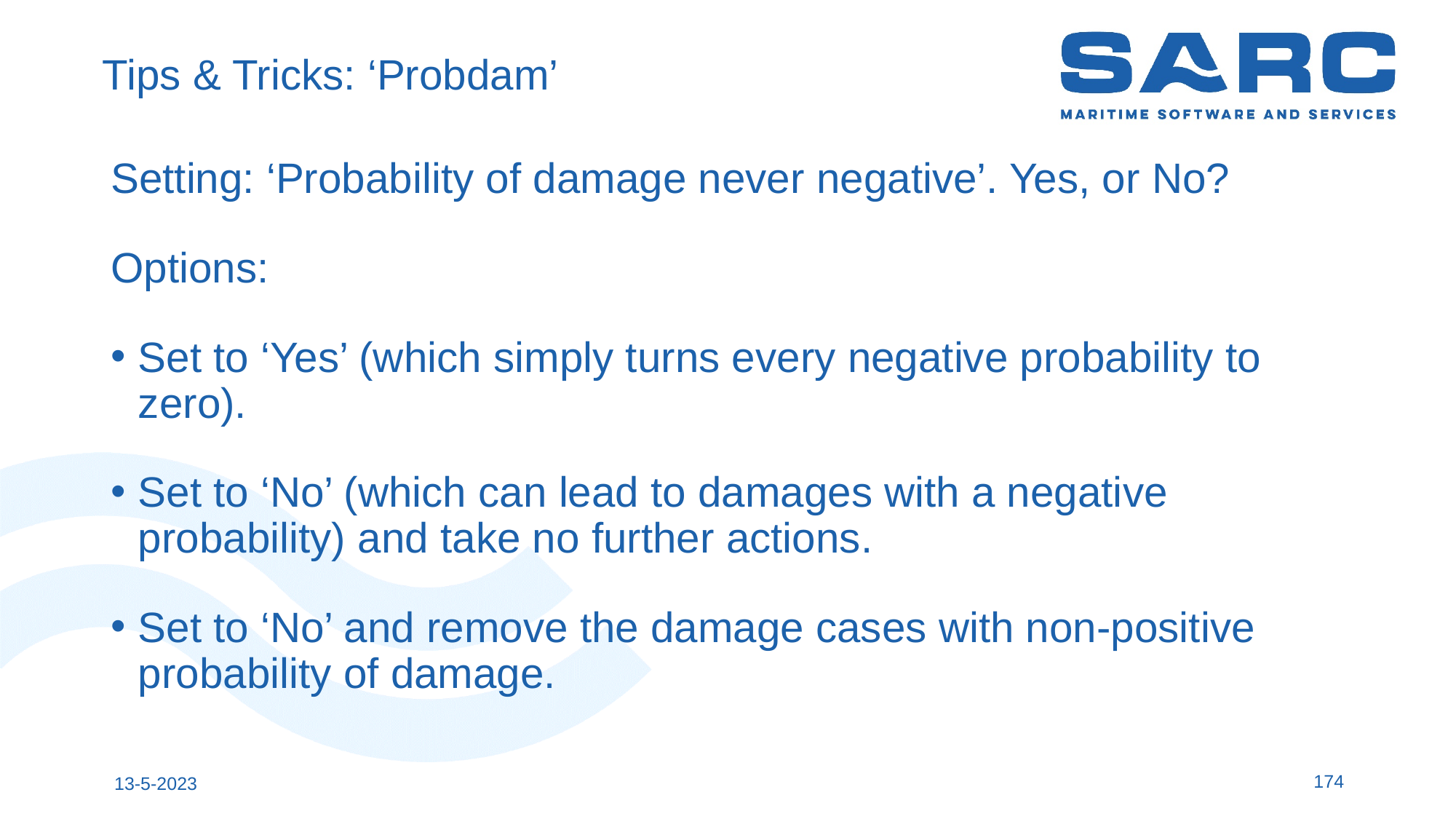

# Tips & Tricks: ‘Probdam’
Setting: ‘Probability of damage never negative’. Yes, or No?

Options:

Set to ‘Yes’ (which simply turns every negative probability to zero).

Set to ‘No’ (which can lead to damages with a negative probability) and take no further actions.

Set to ‘No’ and remove the damage cases with non-positive probability of damage.
174
13-5-2023